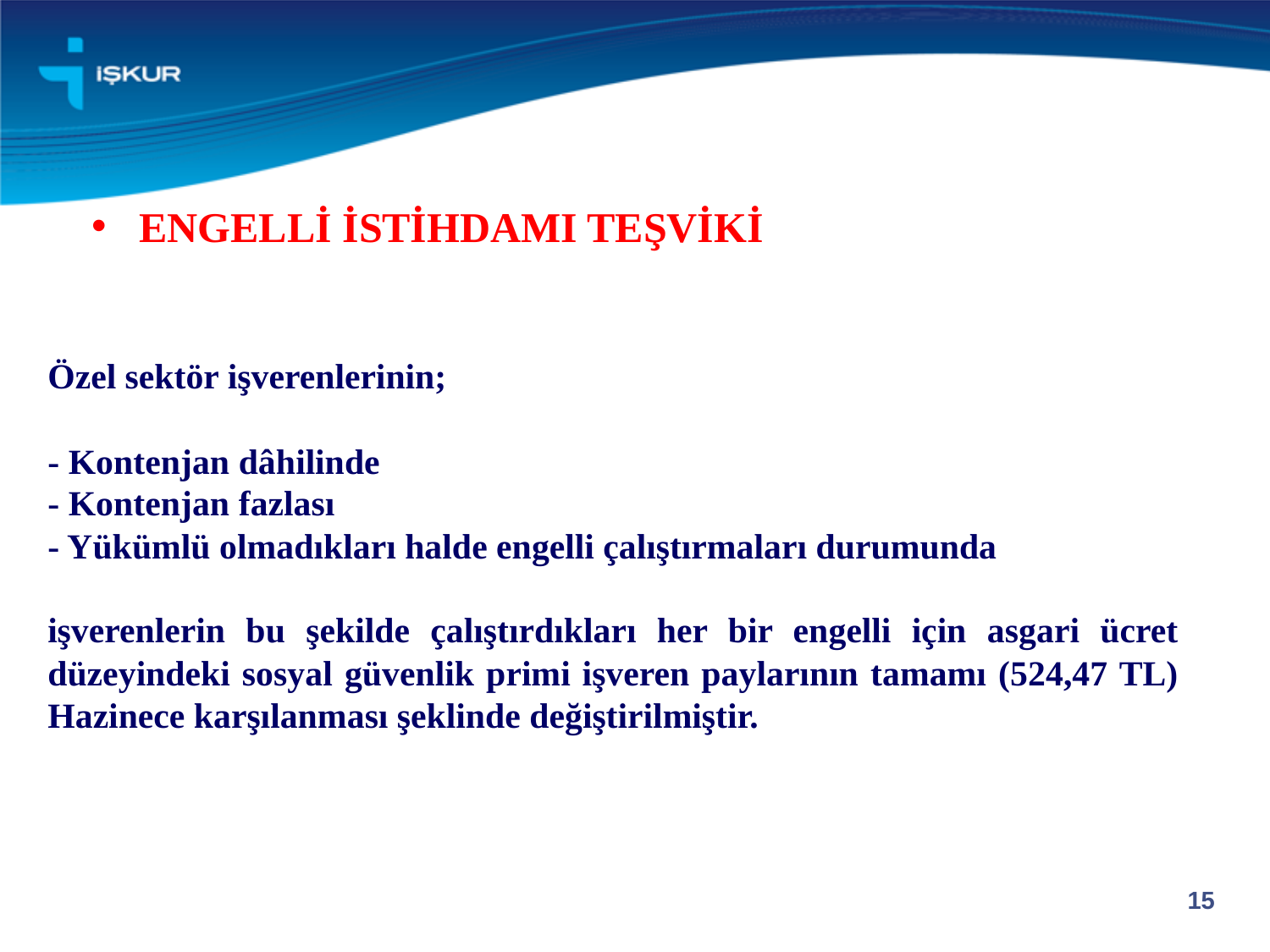

ENGELLİ İSTİHDAMI TEŞVİKİ
Özel sektör işverenlerinin;

- Kontenjan dâhilinde
- Kontenjan fazlası
- Yükümlü olmadıkları halde engelli çalıştırmaları durumunda

işverenlerin bu şekilde çalıştırdıkları her bir engelli için asgari ücret düzeyindeki sosyal güvenlik primi işveren paylarının tamamı (524,47 TL) Hazinece karşılanması şeklinde değiştirilmiştir.
15